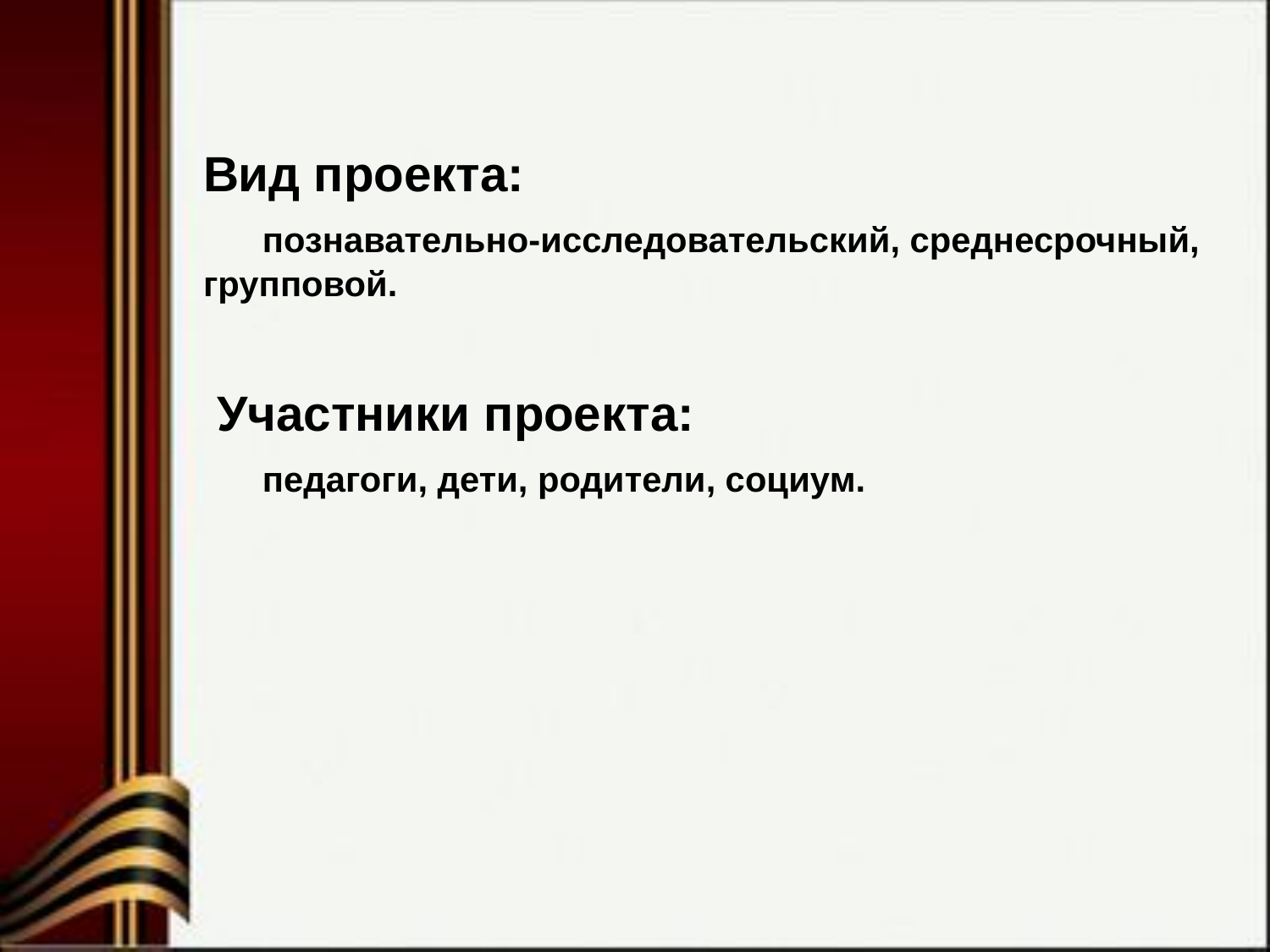

Вид проекта:
     познавательно-исследовательский, среднесрочный, групповой.

 Участники проекта:
     педагоги, дети, родители, социум.

#